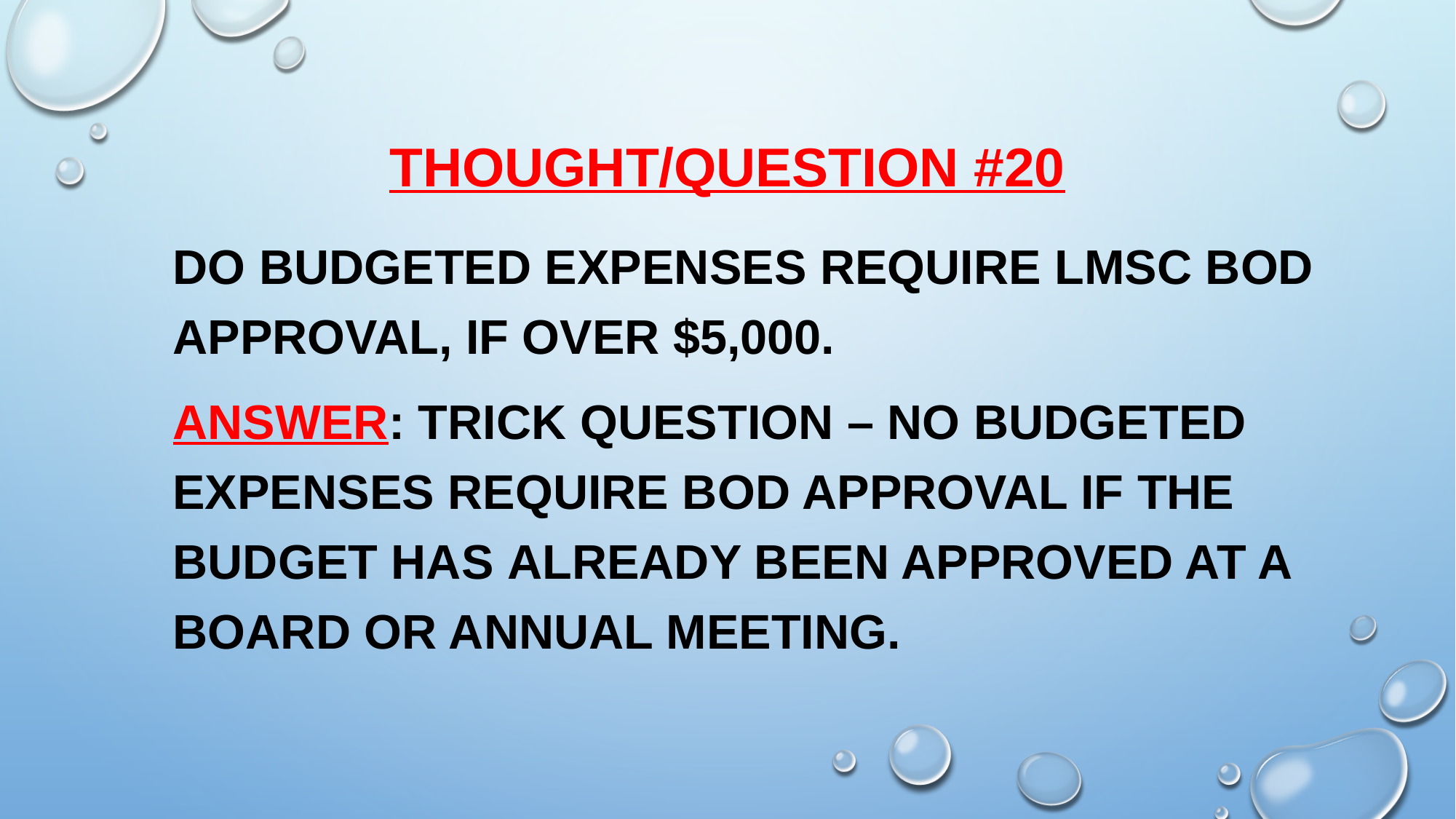

# Thought/Question #20
Do budgeted expenses require LMSC BOD approval, if over $5,000.
Answer: Trick Question – No budgeted expenses require bod approval if the budget has already been approved at a board or annual meeting.